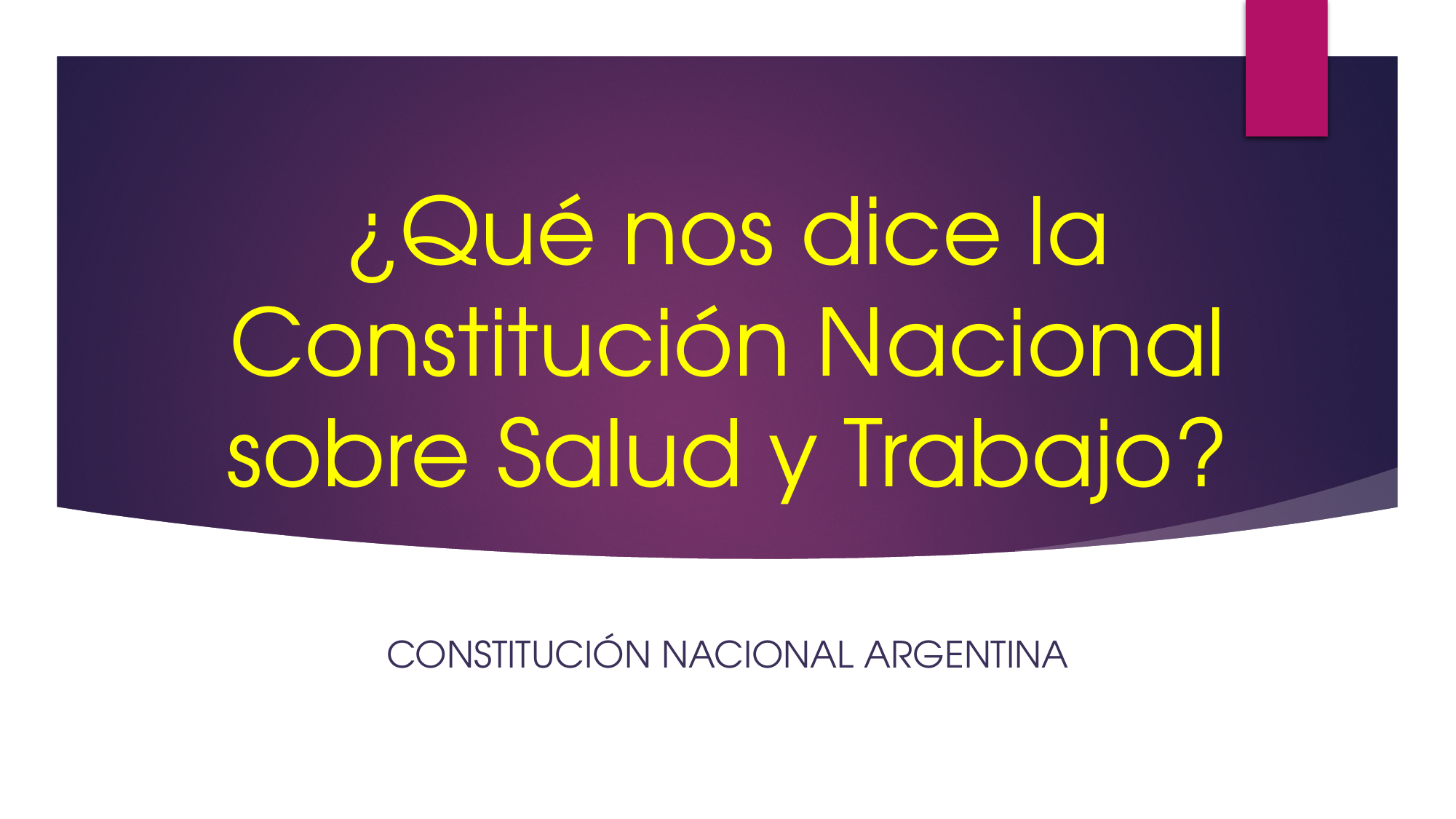

# ¿Qué nos dice la Constitución Nacional sobre Salud y Trabajo?

Constitución NACIONAL ARGENTINA